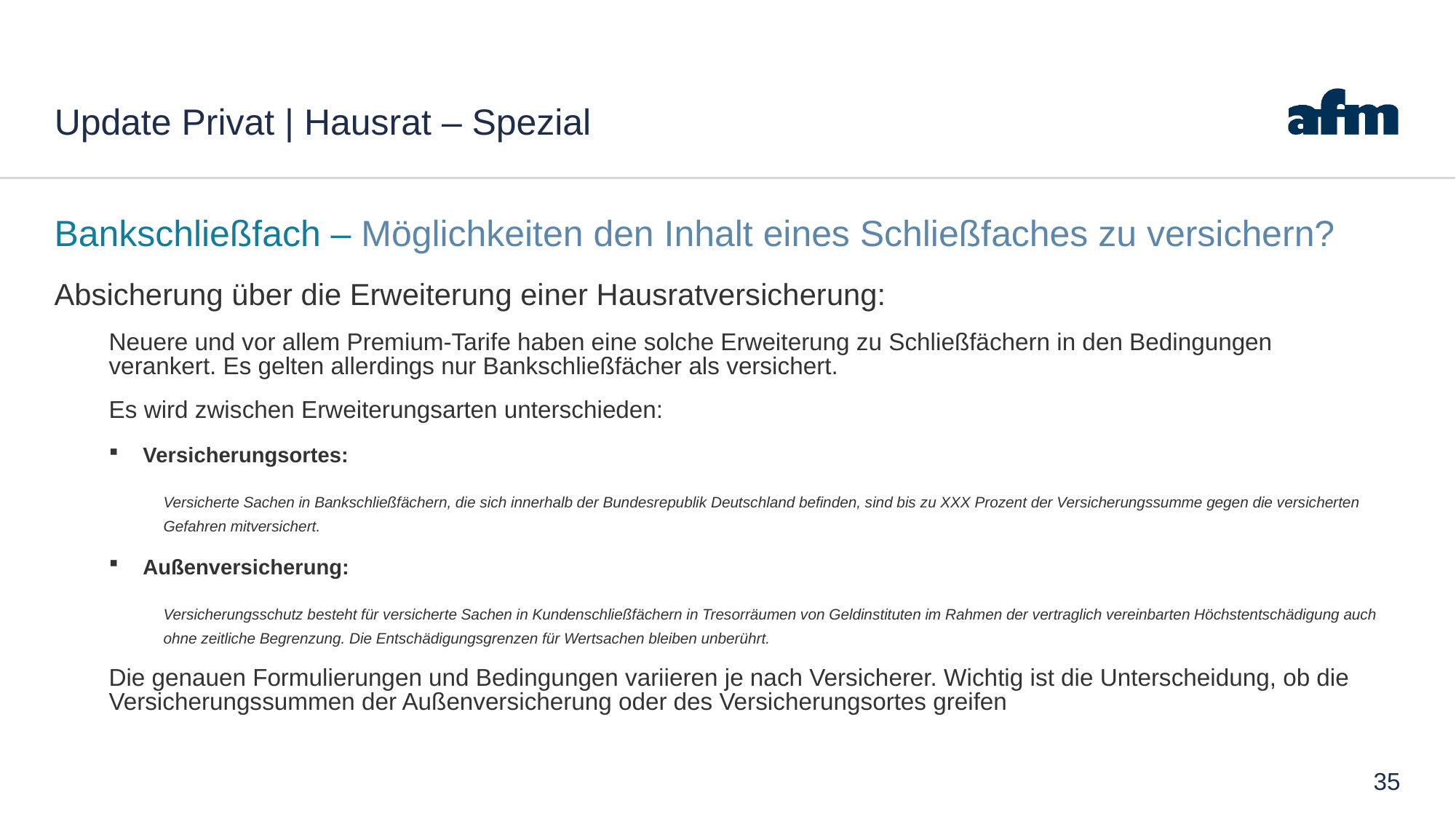

# Update Privat | Hausrat – Spezial
Bankschließfach – Möglichkeiten den Inhalt eines Schließfaches zu versichern?
Absicherung über die Erweiterung einer Hausratversicherung:
Neuere und vor allem Premium-Tarife haben eine solche Erweiterung zu Schließfächern in den Bedingungen verankert. Es gelten allerdings nur Bankschließfächer als versichert.
Es wird zwischen Erweiterungsarten unterschieden:
Versicherungsortes:
Versicherte Sachen in Bankschließfächern, die sich innerhalb der Bundesrepublik Deutschland befinden, sind bis zu XXX Prozent der Versicherungssumme gegen die versicherten Gefahren mitversichert.
Außenversicherung:
Versicherungsschutz besteht für versicherte Sachen in Kundenschließfächern in Tresorräumen von Geldinstituten im Rahmen der vertraglich vereinbarten Höchstentschädigung auch ohne zeitliche Begrenzung. Die Entschädigungsgrenzen für Wertsachen bleiben unberührt.
Die genauen Formulierungen und Bedingungen variieren je nach Versicherer. Wichtig ist die Unterscheidung, ob die Versicherungssummen der Außenversicherung oder des Versicherungsortes greifen

35